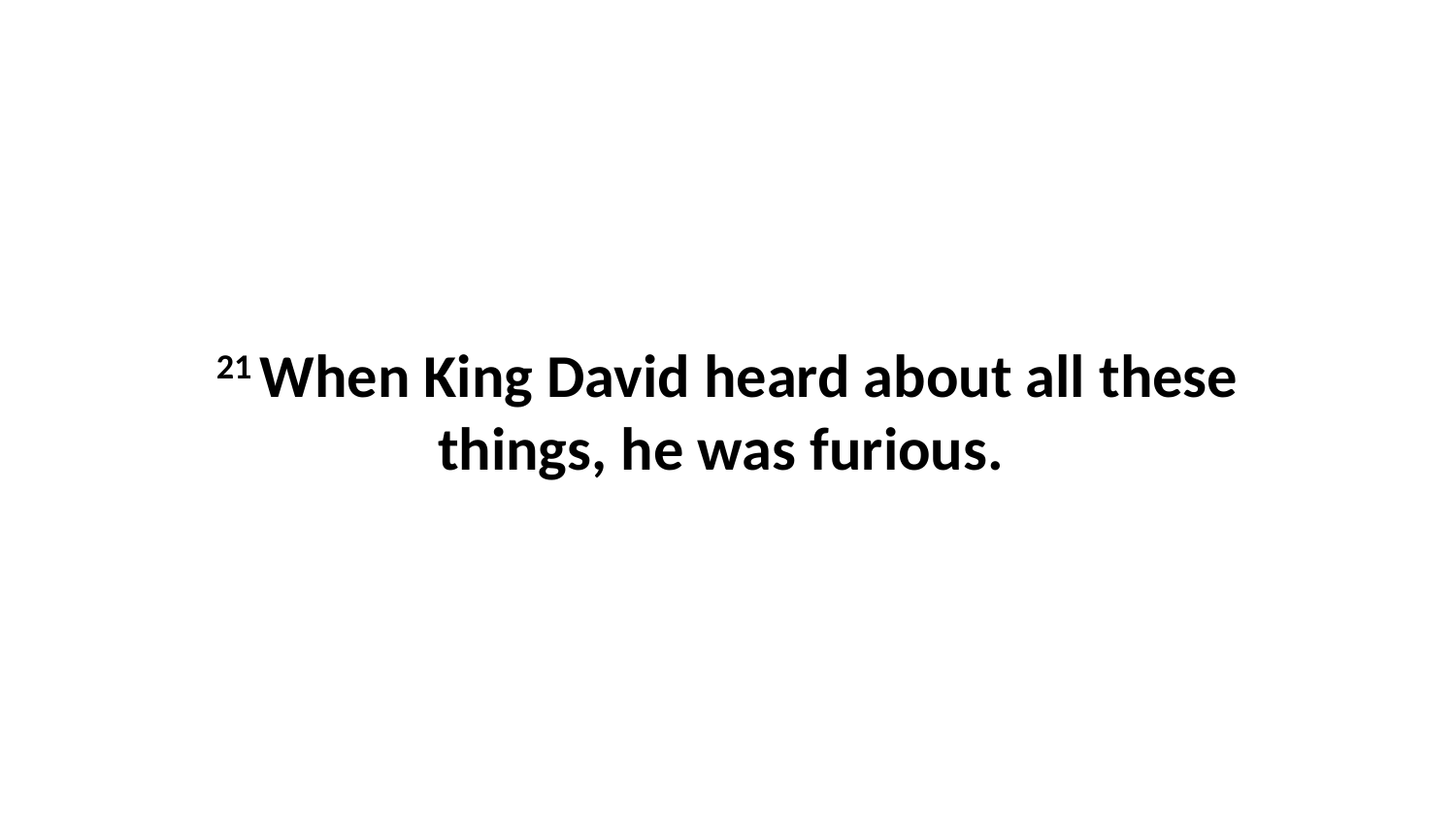

21 When King David heard about all these things, he was furious.